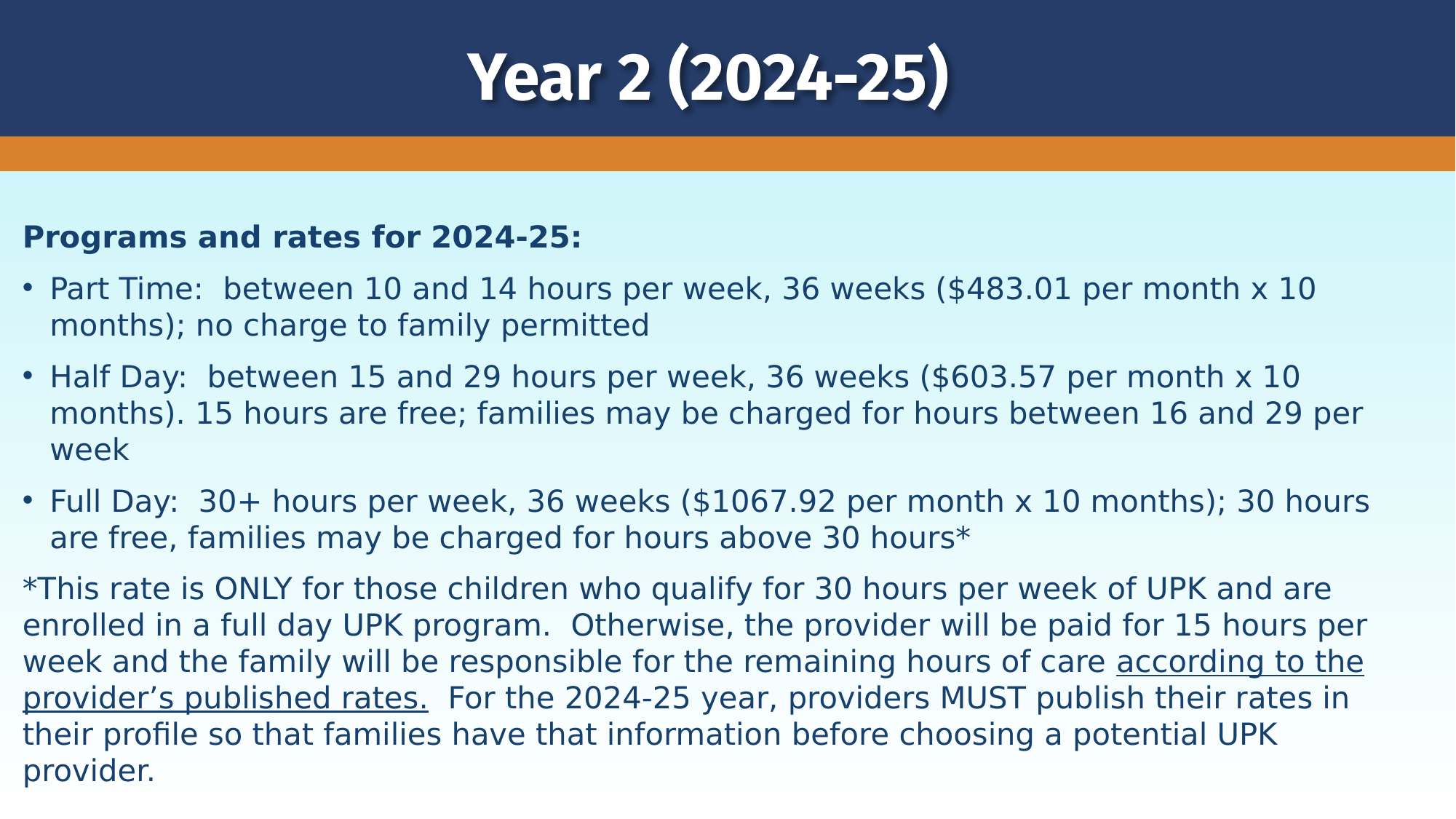

Year 2 (2024-25)

Programs and rates for 2024-25:
Part Time:  between 10 and 14 hours per week, 36 weeks ($483.01 per month x 10 months); no charge to family permitted
Half Day:  between 15 and 29 hours per week, 36 weeks ($603.57 per month x 10 months). 15 hours are free; families may be charged for hours between 16 and 29 per week
Full Day:  30+ hours per week, 36 weeks ($1067.92 per month x 10 months); 30 hours are free, families may be charged for hours above 30 hours*
*This rate is ONLY for those children who qualify for 30 hours per week of UPK and are enrolled in a full day UPK program.  Otherwise, the provider will be paid for 15 hours per week and the family will be responsible for the remaining hours of care according to the provider’s published rates.  For the 2024-25 year, providers MUST publish their rates in their profile so that families have that information before choosing a potential UPK provider.